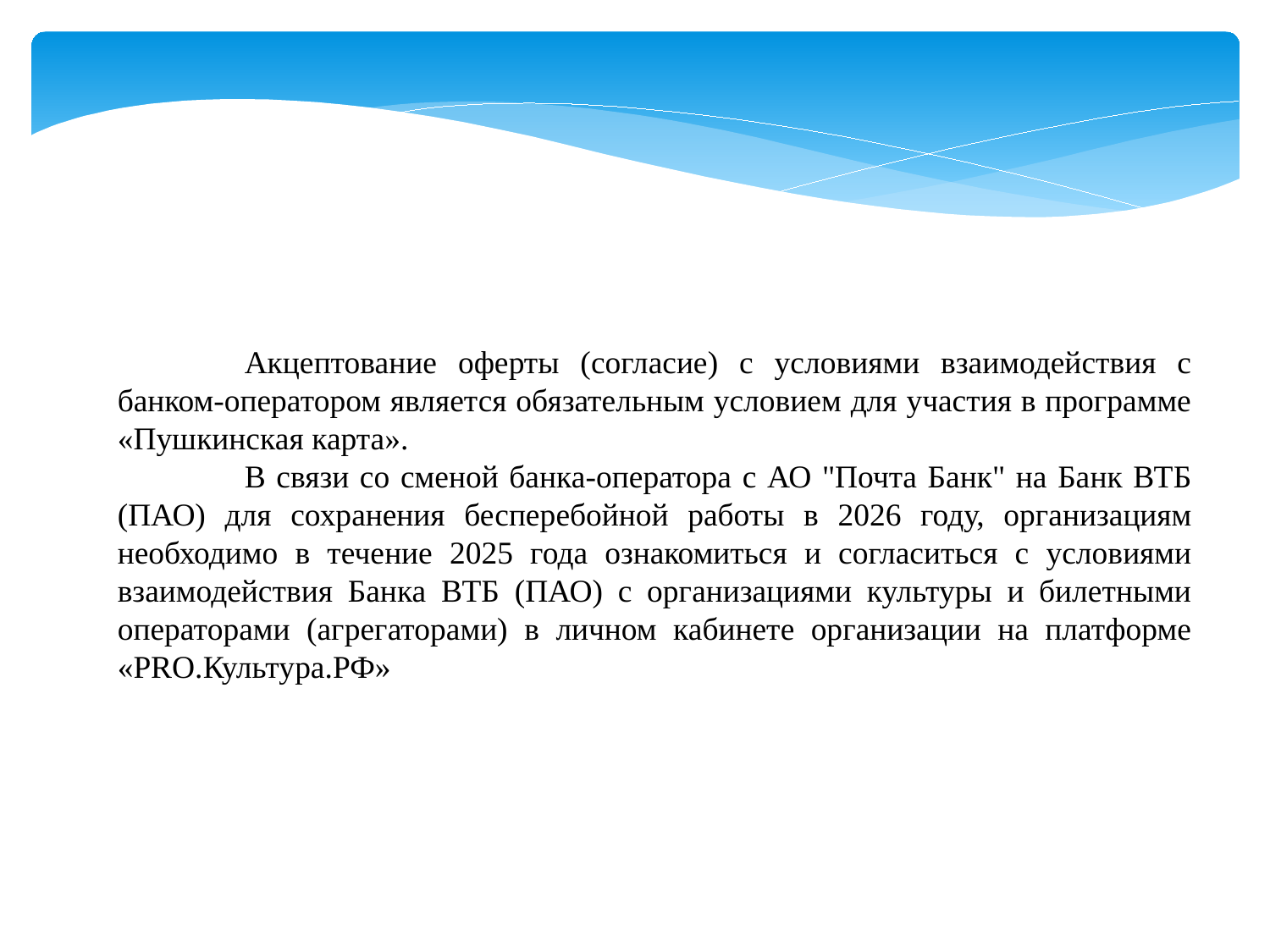

Акцептование оферты (согласие) с условиями взаимодействия с банком-оператором является обязательным условием для участия в программе «Пушкинская карта».
	В связи со сменой банка-оператора с АО "Почта Банк" на Банк ВТБ (ПАО) для сохранения бесперебойной работы в 2026 году, организациям необходимо в течение 2025 года ознакомиться и согласиться с условиями взаимодействия Банка ВТБ (ПАО) с организациями культуры и билетными операторами (агрегаторами) в личном кабинете организации на платформе «PRO.Культура.РФ»